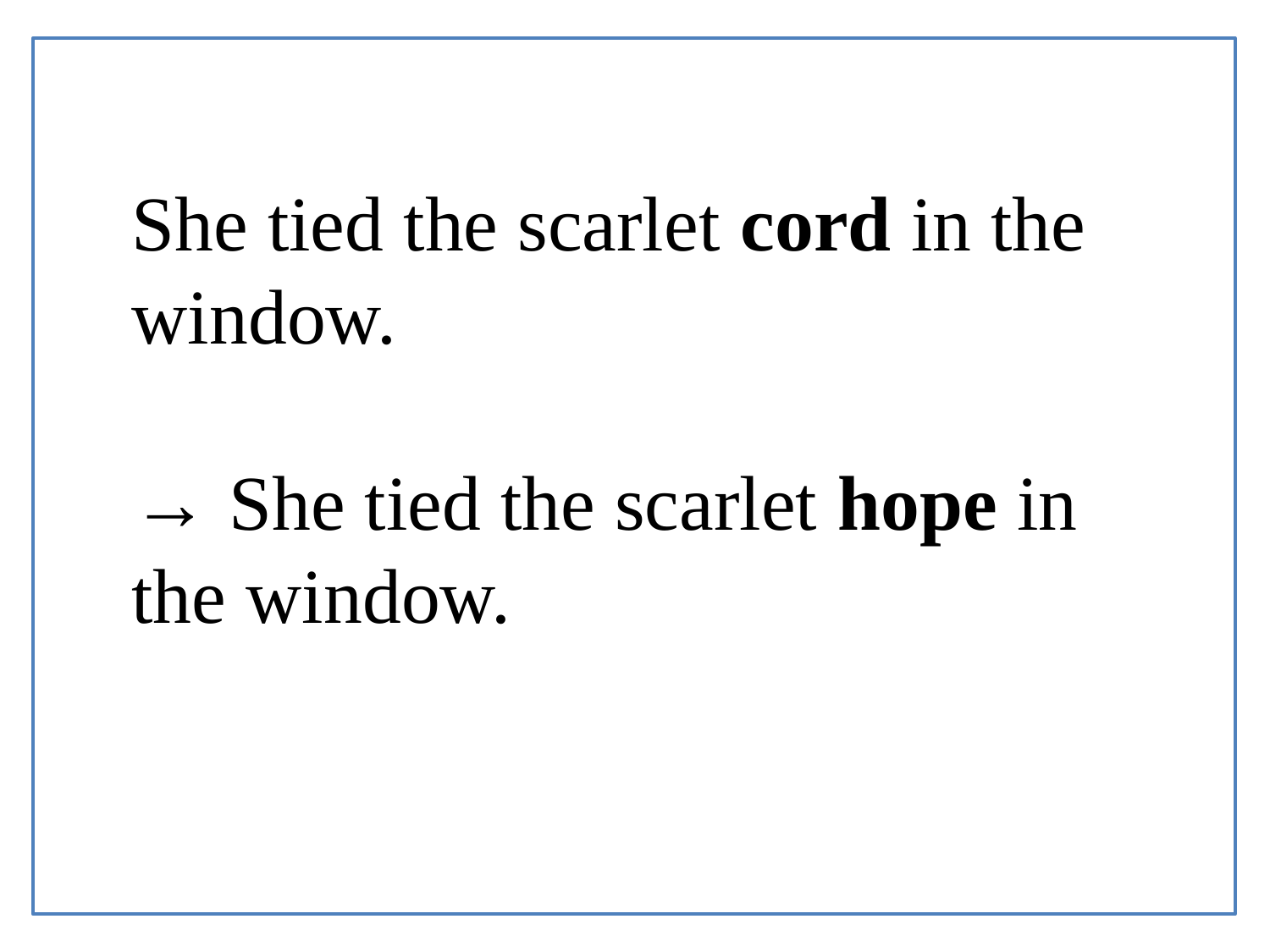

# She tied the scarlet cord in the window. → She tied the scarlet hope in the window.